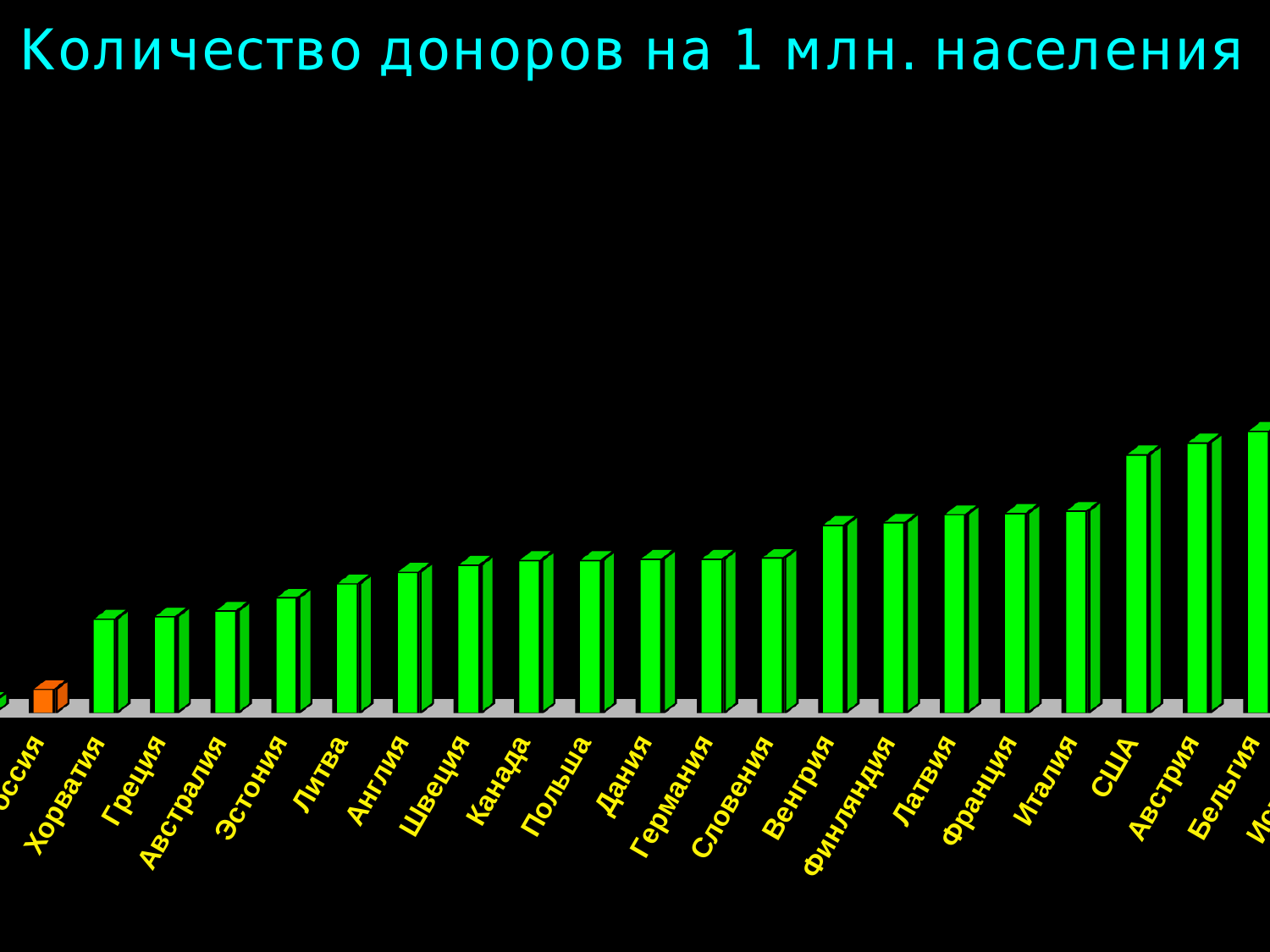

Количество доноров на 1 млн. населения

[unsupported chart]